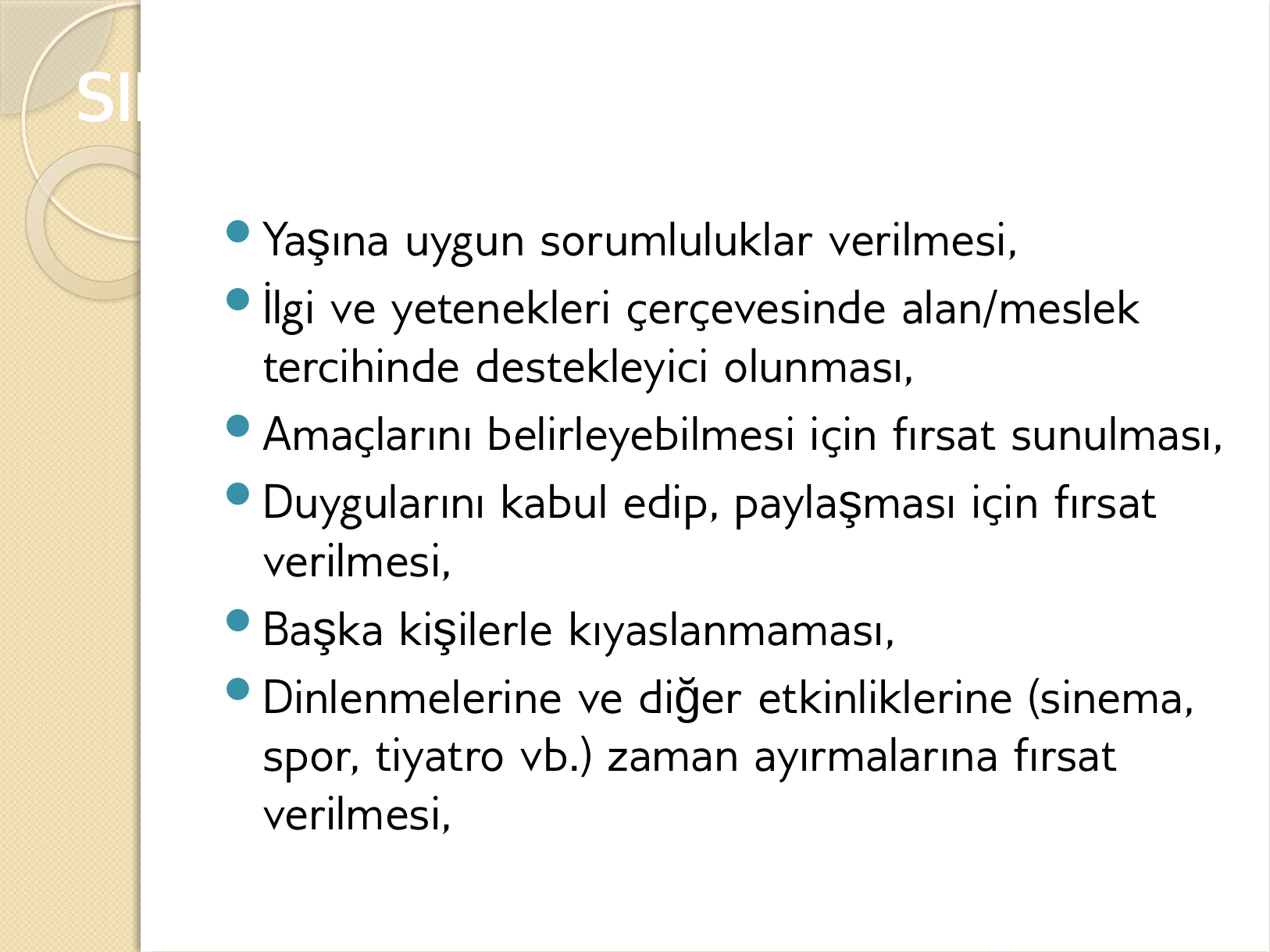

# SINAV KAYGISINI YÖNETMEK
Yaşına uygun sorumluluklar verilmesi,
İlgi ve yetenekleri çerçevesinde alan/meslek tercihinde destekleyici olunması,
Amaçlarını belirleyebilmesi için fırsat sunulması,
Duygularını kabul edip, paylaşması için fırsat verilmesi,
Başka kişilerle kıyaslanmaması,
Dinlenmelerine ve diğer etkinliklerine (sinema, spor, tiyatro vb.) zaman ayırmalarına fırsat verilmesi,